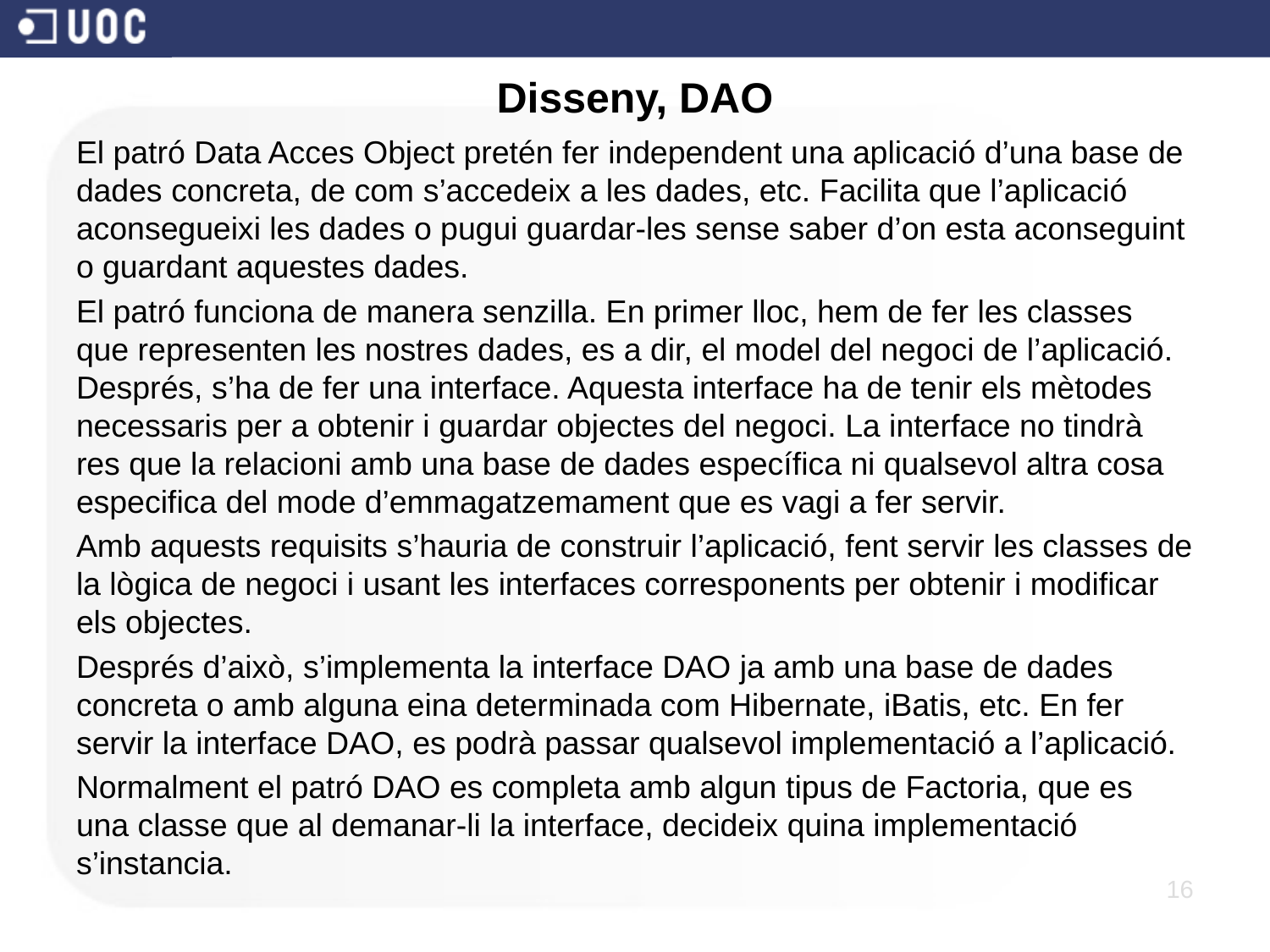

Disseny, DAO
El patró Data Acces Object pretén fer independent una aplicació d’una base de dades concreta, de com s’accedeix a les dades, etc. Facilita que l’aplicació aconsegueixi les dades o pugui guardar-les sense saber d’on esta aconseguint o guardant aquestes dades.
El patró funciona de manera senzilla. En primer lloc, hem de fer les classes que representen les nostres dades, es a dir, el model del negoci de l’aplicació. Després, s’ha de fer una interface. Aquesta interface ha de tenir els mètodes necessaris per a obtenir i guardar objectes del negoci. La interface no tindrà res que la relacioni amb una base de dades específica ni qualsevol altra cosa especifica del mode d’emmagatzemament que es vagi a fer servir.
Amb aquests requisits s’hauria de construir l’aplicació, fent servir les classes de la lògica de negoci i usant les interfaces corresponents per obtenir i modificar els objectes.
Després d’això, s’implementa la interface DAO ja amb una base de dades concreta o amb alguna eina determinada com Hibernate, iBatis, etc. En fer servir la interface DAO, es podrà passar qualsevol implementació a l’aplicació.
Normalment el patró DAO es completa amb algun tipus de Factoria, que es una classe que al demanar-li la interface, decideix quina implementació s’instancia.

16